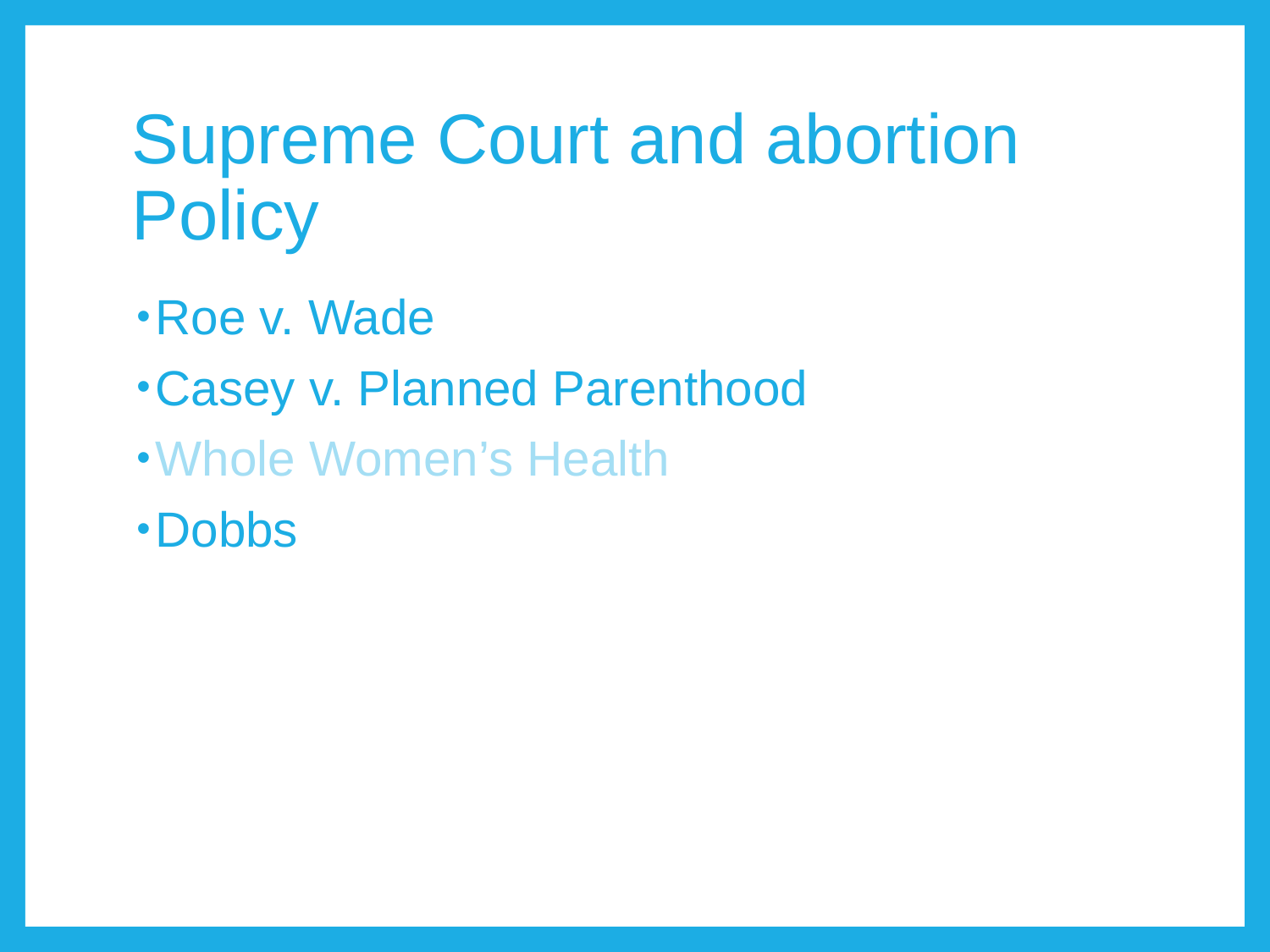

# Supreme Court and abortion Policy
Roe v. Wade
Casey v. Planned Parenthood
Whole Women’s Health
Dobbs